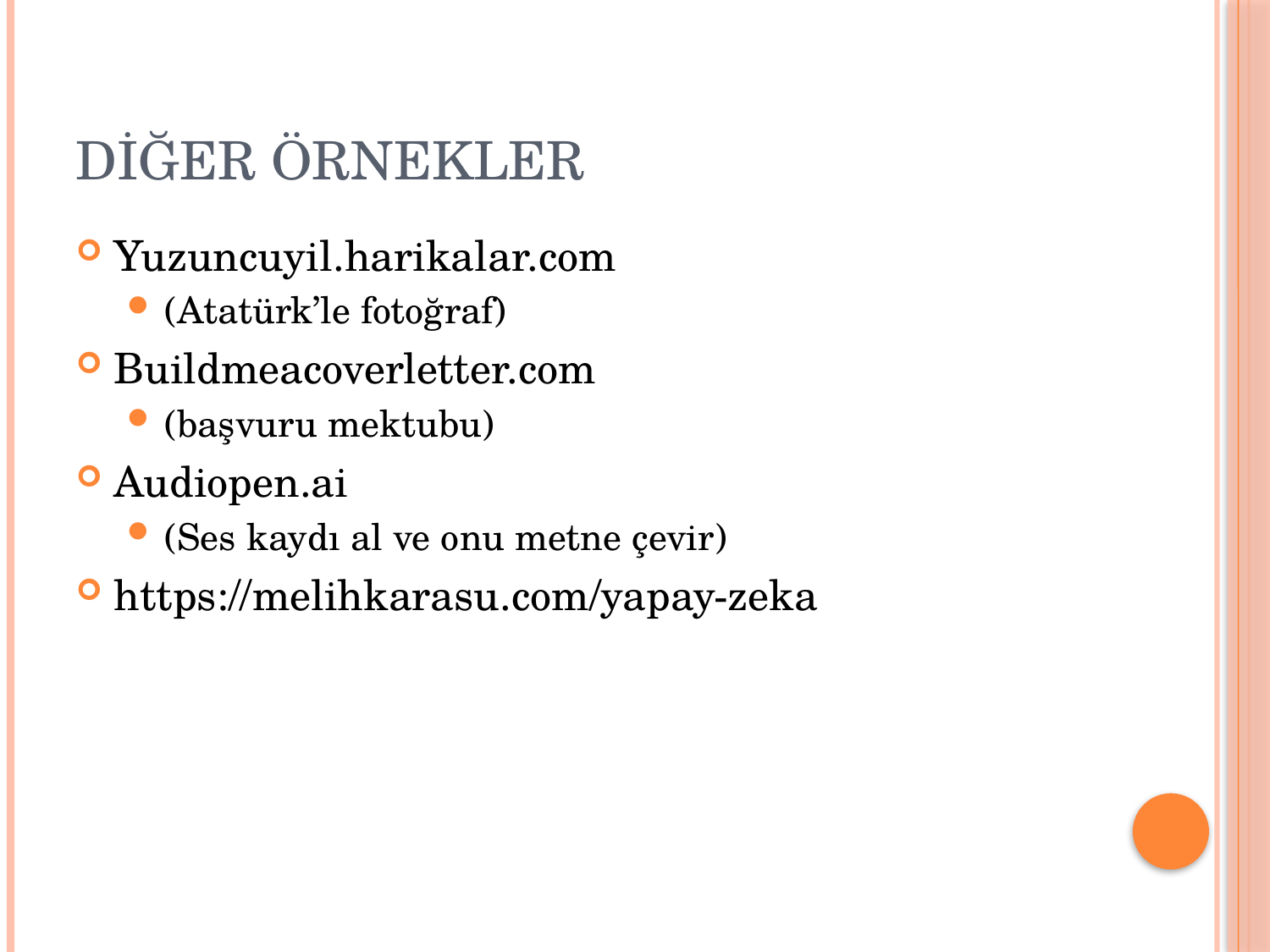

# DİĞER ÖRNEKLER
Yuzuncuyil.harikalar.com
(Atatürk’le fotoğraf)
Buildmeacoverletter.com
(başvuru mektubu)
Audiopen.ai
(Ses kaydı al ve onu metne çevir)
https://melihkarasu.com/yapay-zeka